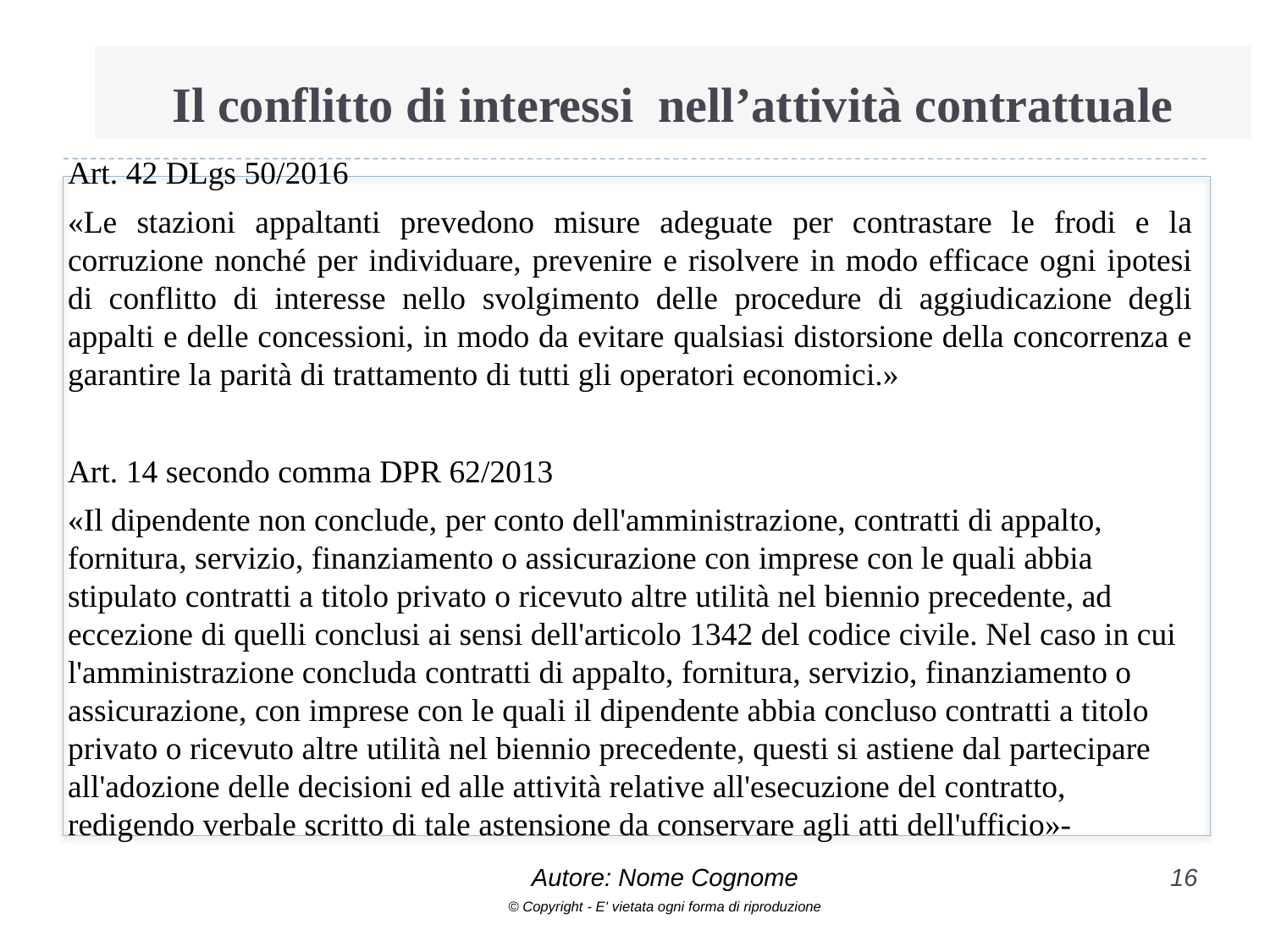

# Il conflitto di interessi  nell’attività contrattuale
Art. 42 DLgs 50/2016
«Le stazioni appaltanti prevedono misure adeguate per contrastare le frodi e la corruzione nonché per individuare, prevenire e risolvere in modo efficace ogni ipotesi di conflitto di interesse nello svolgimento delle procedure di aggiudicazione degli appalti e delle concessioni, in modo da evitare qualsiasi distorsione della concorrenza e garantire la parità di trattamento di tutti gli operatori economici.»

Art. 14 secondo comma DPR 62/2013
«Il dipendente non conclude, per conto dell'amministrazione, contratti di appalto, fornitura, servizio, finanziamento o assicurazione con imprese con le quali abbia stipulato contratti a titolo privato o ricevuto altre utilità nel biennio precedente, ad eccezione di quelli conclusi ai sensi dell'articolo 1342 del codice civile. Nel caso in cui l'amministrazione concluda contratti di appalto, fornitura, servizio, finanziamento o assicurazione, con imprese con le quali il dipendente abbia concluso contratti a titolo privato o ricevuto altre utilità nel biennio precedente, questi si astiene dal partecipare all'adozione delle decisioni ed alle attività relative all'esecuzione del contratto, redigendo verbale scritto di tale astensione da conservare agli atti dell'ufficio»-